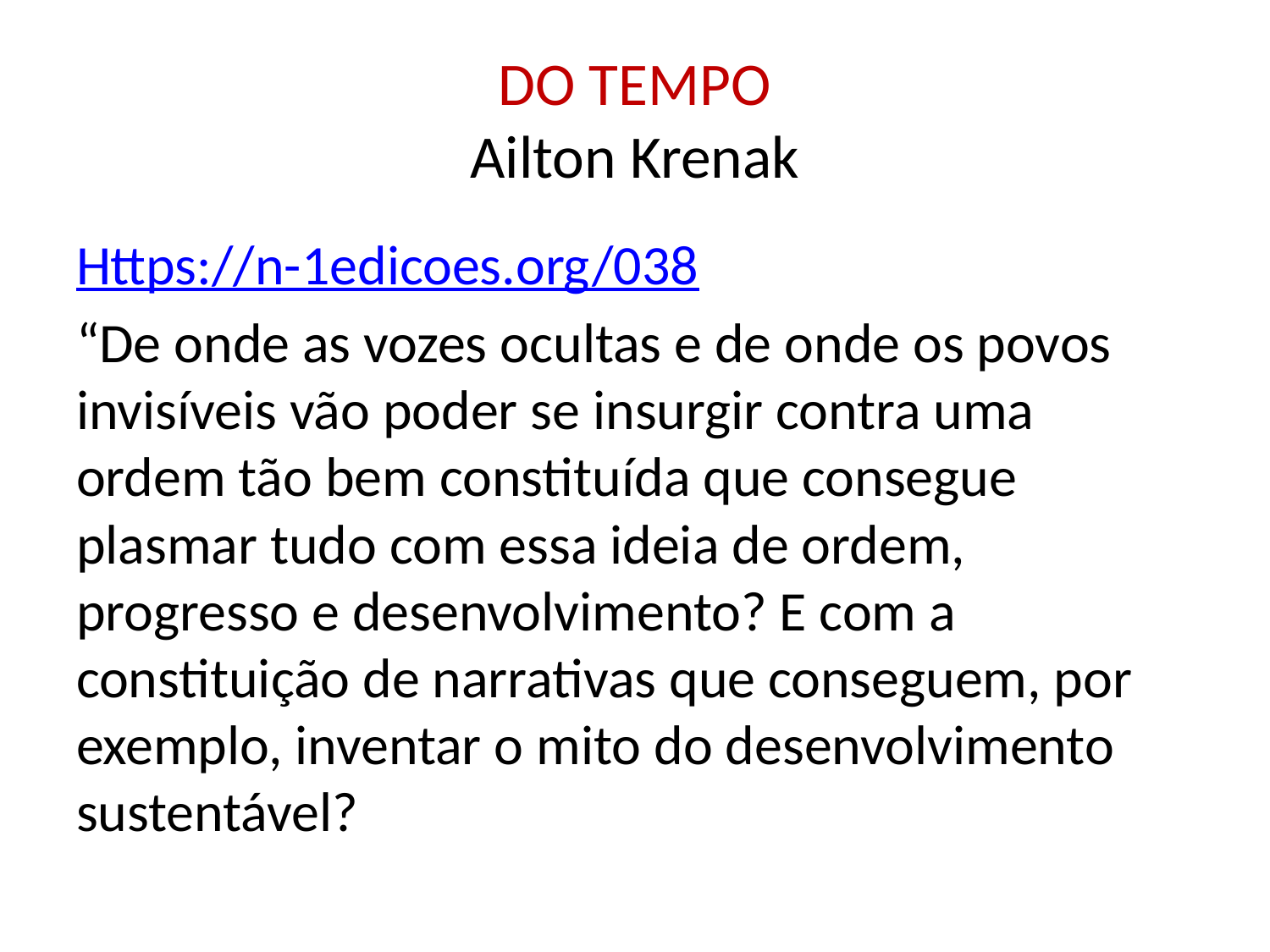

# DO TEMPO Ailton Krenak
Https://n-1edicoes.org/038
“De onde as vozes ocultas e de onde os povos invisíveis vão poder se insurgir contra uma ordem tão bem constituída que consegue plasmar tudo com essa ideia de ordem, progresso e desenvolvimento? E com a constituição de narrativas que conseguem, por exemplo, inventar o mito do desenvolvimento sustentável?